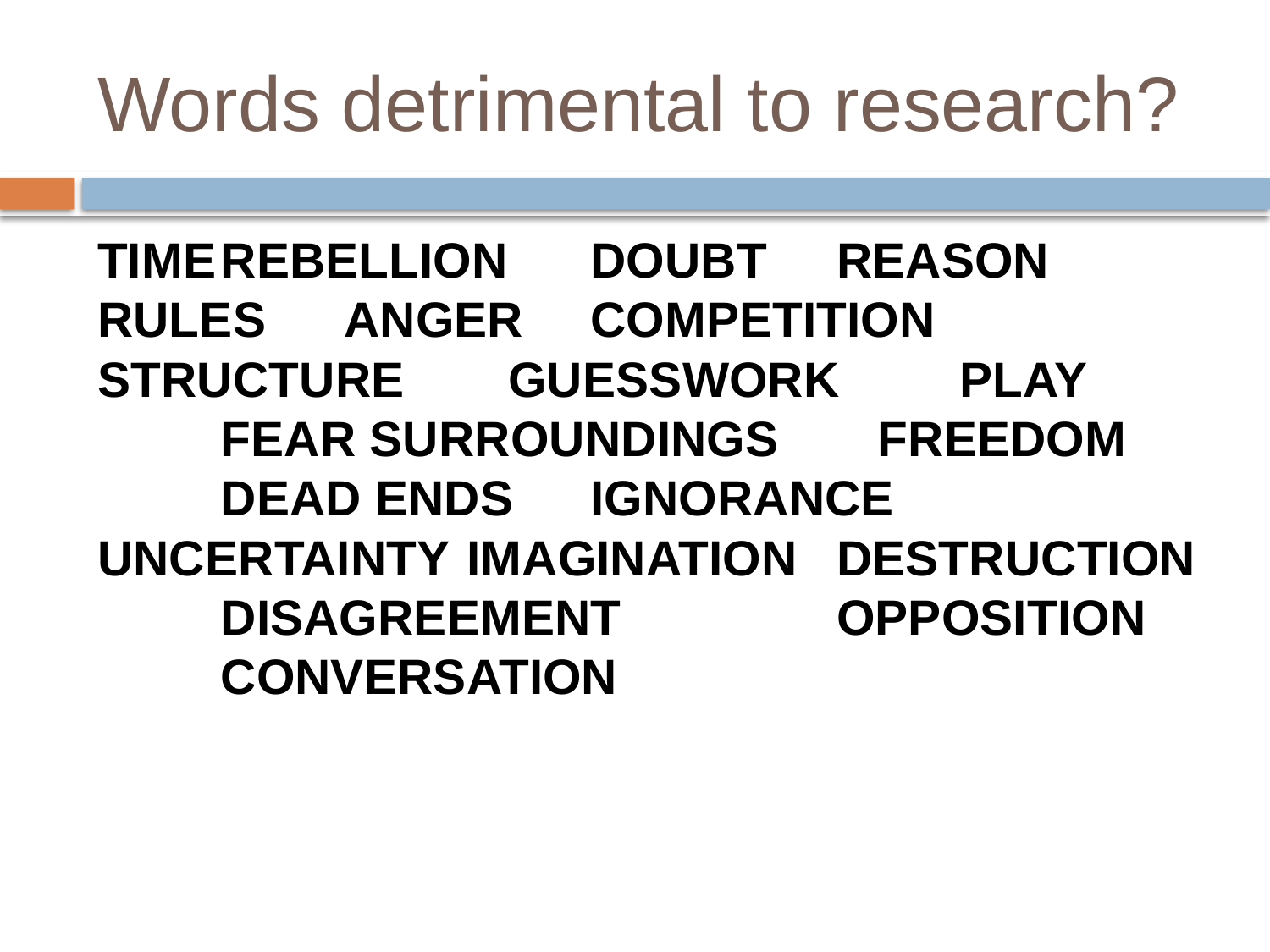

# Words detrimental to research?
TIME		REBELLION		DOUBT	REASON	RULES		ANGER	COMPETITION STRUCTURE	   GUESSWORK	PLAY		FEAR SURROUNDINGS	   FREEDOM	DEAD ENDS	IGNORANCE		UNCERTAINTY				IMAGINATION			DESTRUCTION		DISAGREEMENT			OPPOSITION								CONVERSATION